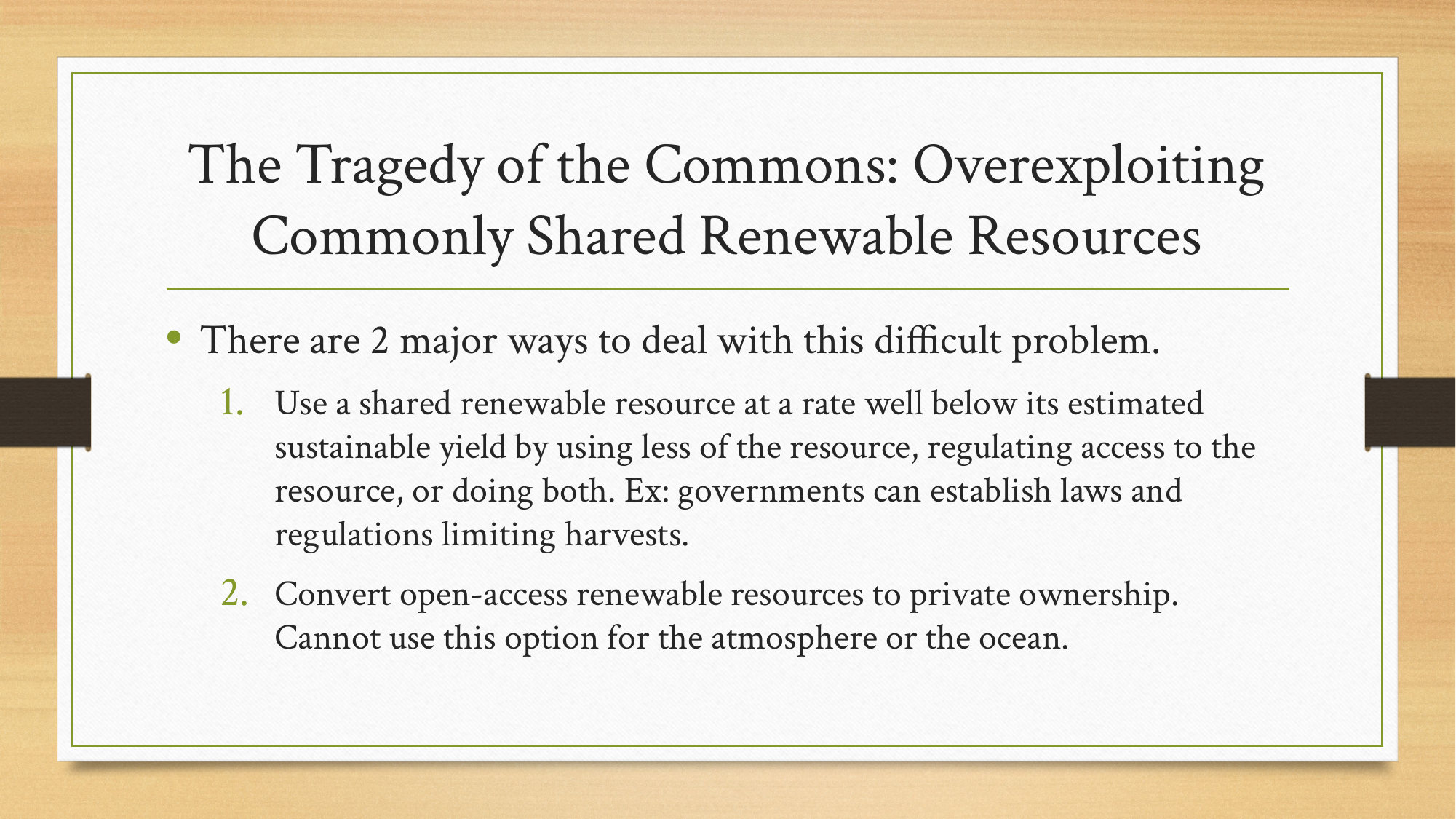

# The Tragedy of the Commons: Overexploiting Commonly Shared Renewable Resources
There are 2 major ways to deal with this difficult problem.
Use a shared renewable resource at a rate well below its estimated sustainable yield by using less of the resource, regulating access to the resource, or doing both. Ex: governments can establish laws and regulations limiting harvests.
Convert open-access renewable resources to private ownership. Cannot use this option for the atmosphere or the ocean.